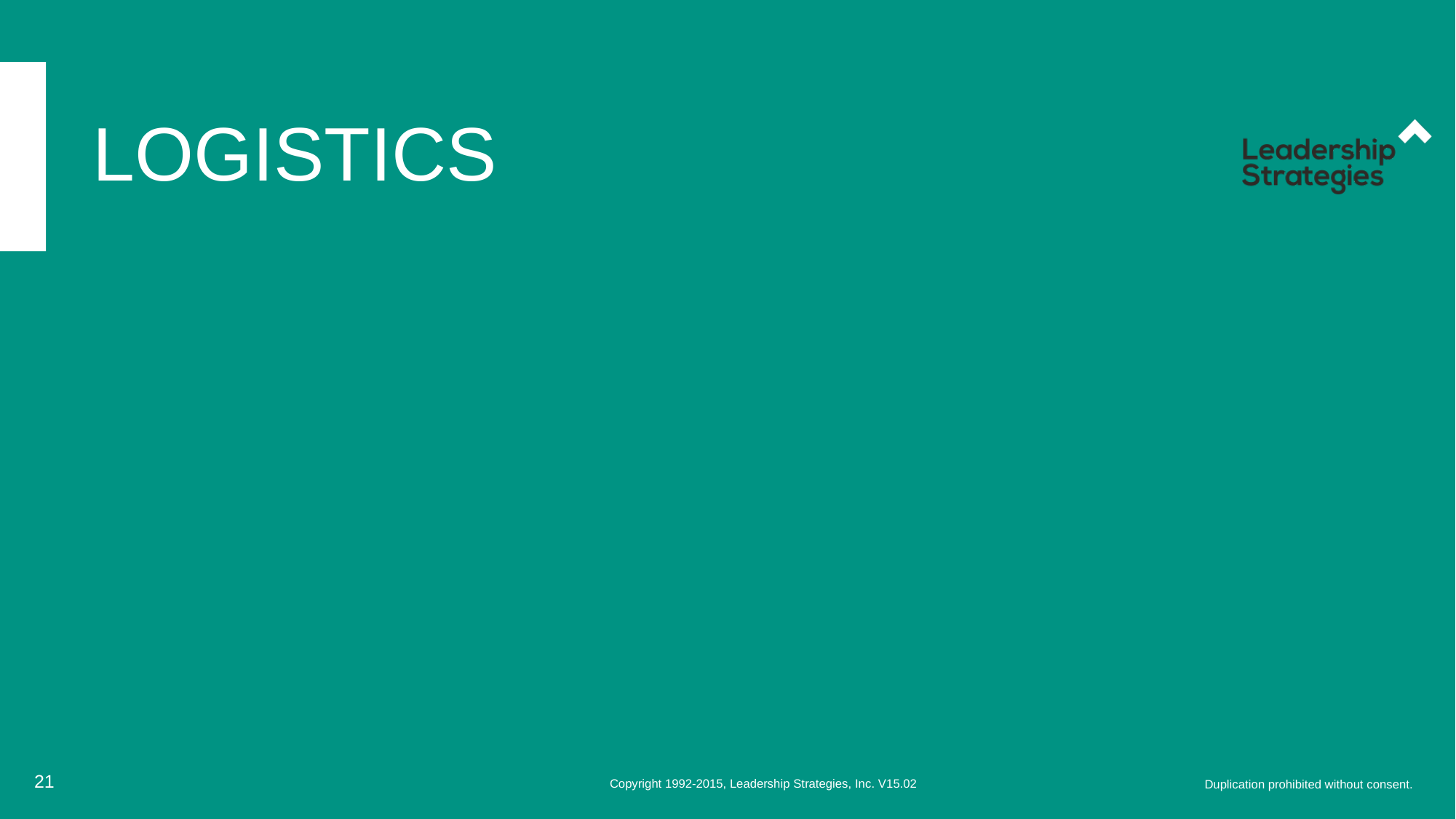

# LOGISTICS
21
Copyright 1992-2015, Leadership Strategies, Inc. V15.02